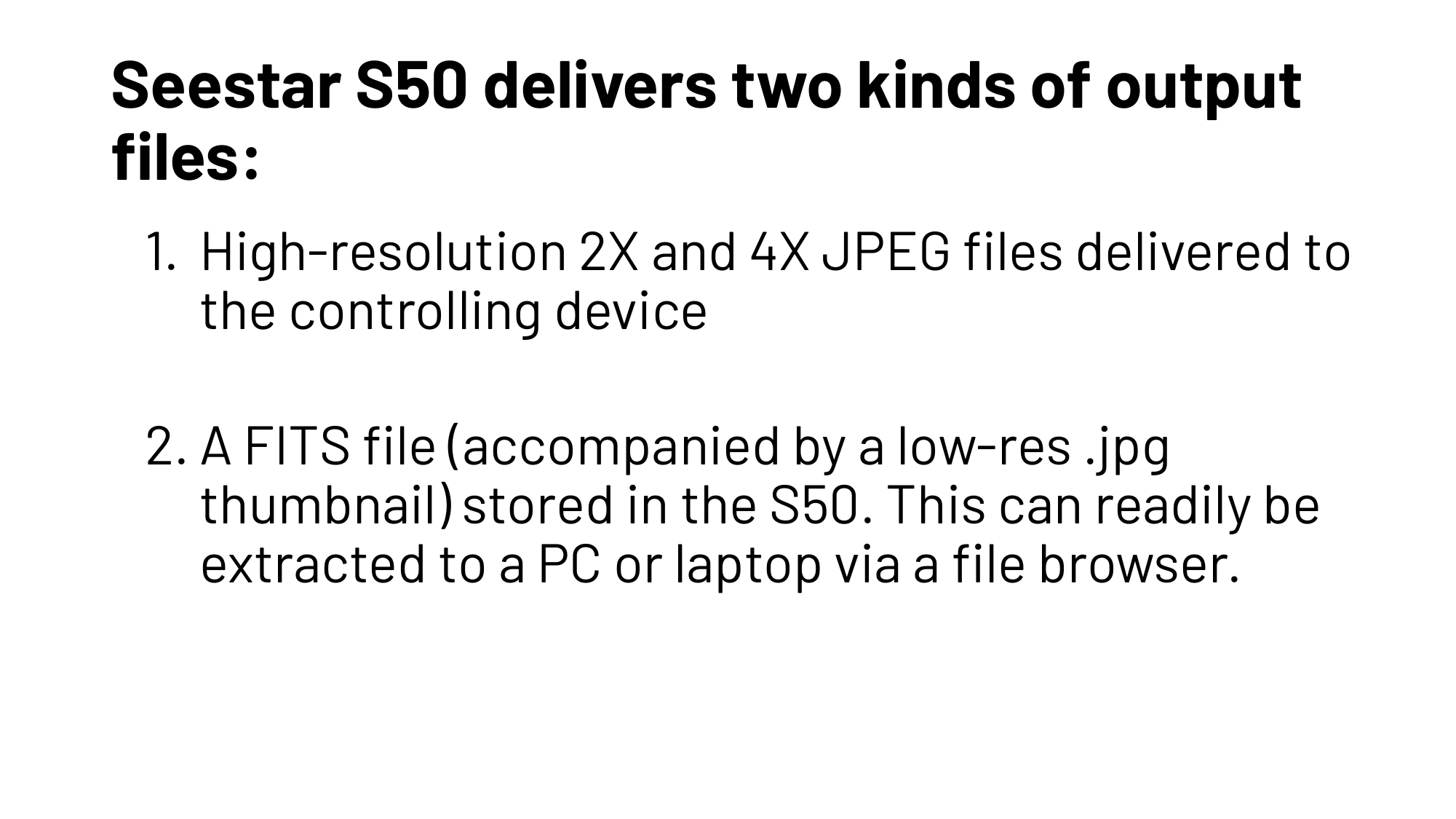

# Seestar S50 delivers two kinds of output files:
High-resolution 2X and 4X JPEG files delivered to the controlling device

A FITS file (accompanied by a low-res .jpg thumbnail) stored in the S50. This can readily be extracted to a PC or laptop via a file browser.